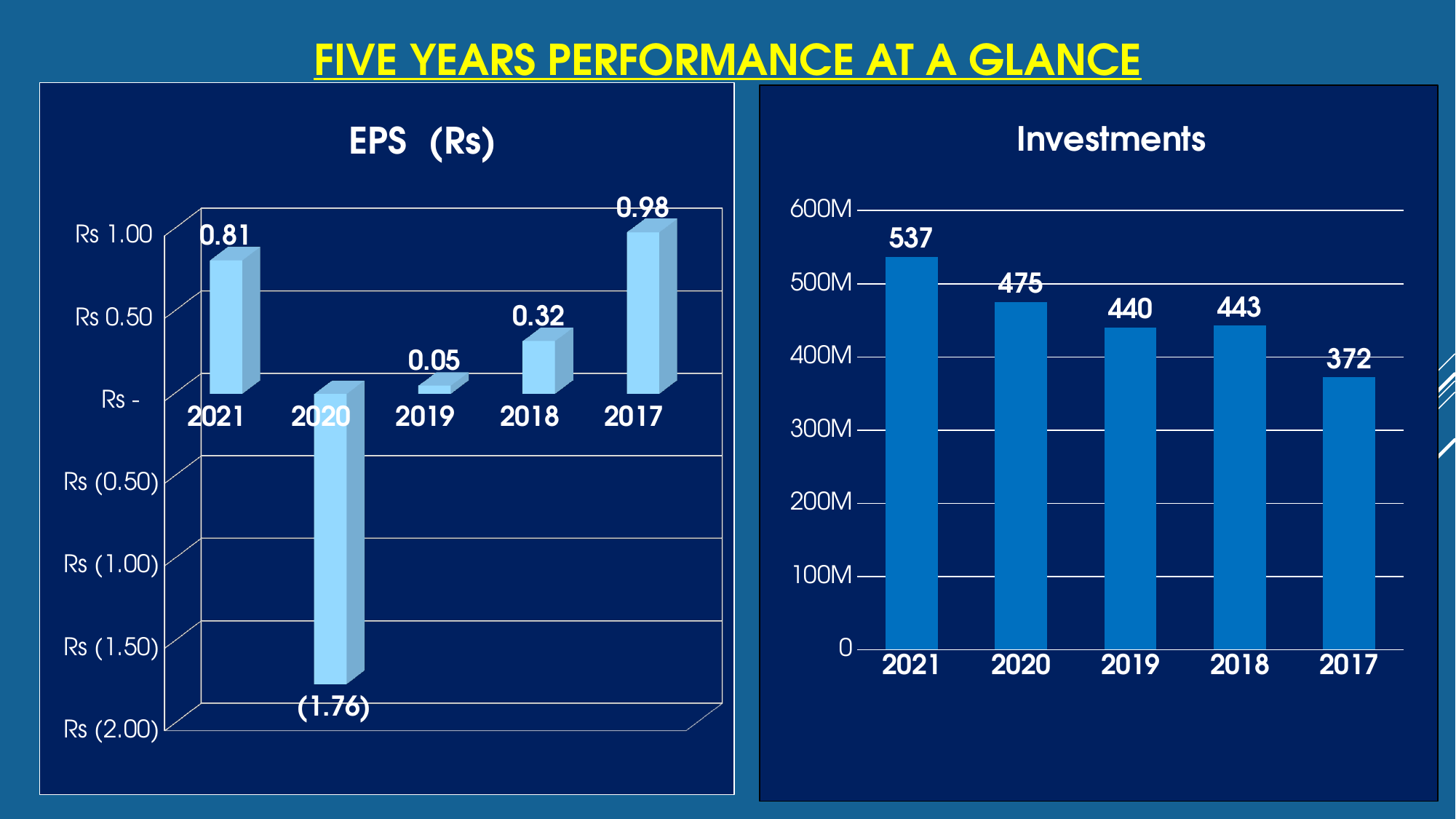

# FIVE YEARS PERFORMANCE AT A GLANCE

[unsupported chart]

### Chart: Investments

| Category | Investment |
|---|---|
| 2021 | 537.0 |
| 2020 | 475.0 |
| 2019 | 440.0 |
| 2018 | 443.0 |
| 2017 | 372.0 |
Earning Per Share